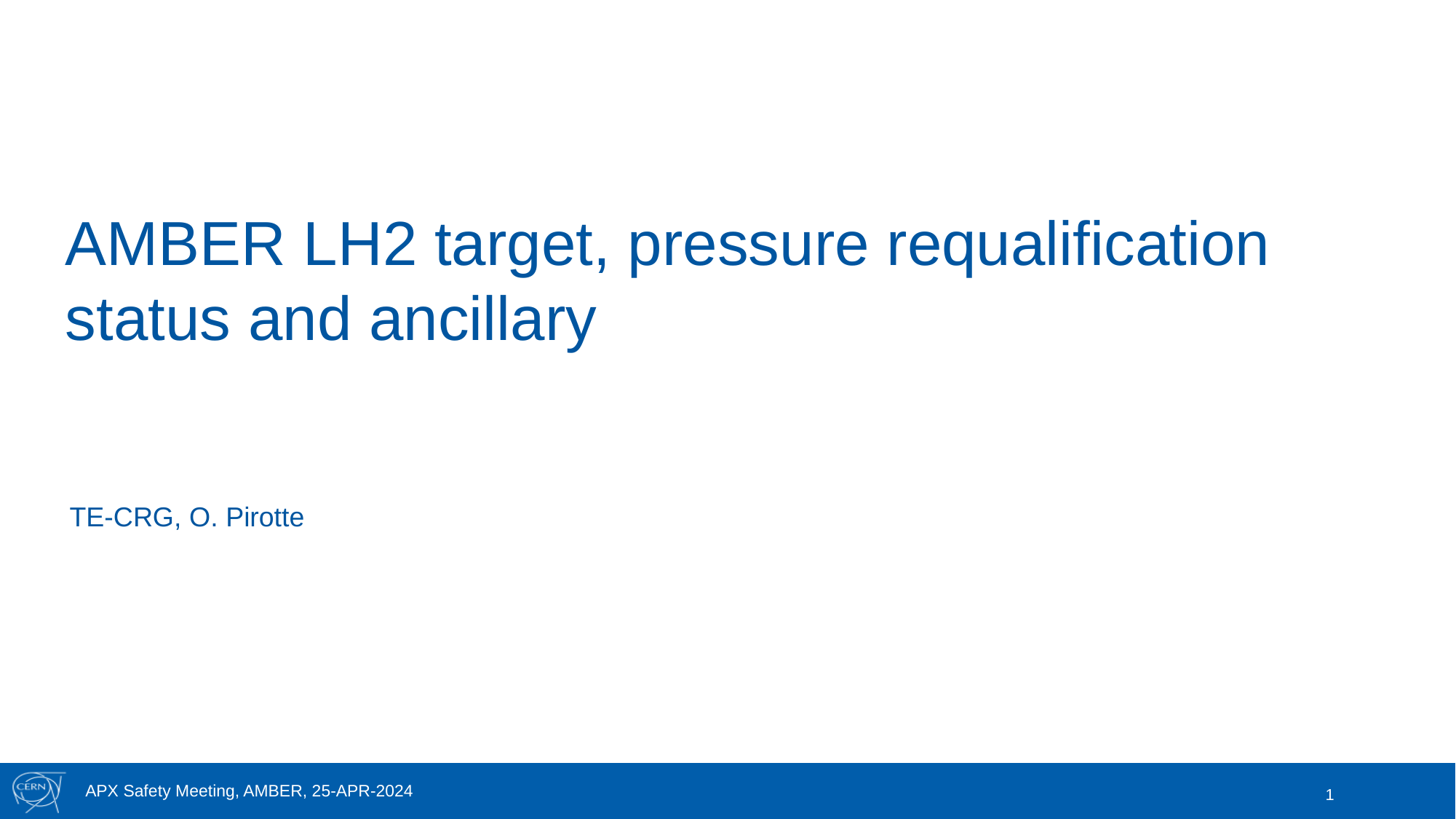

AMBER LH2 target, pressure requalification status and ancillary
TE-CRG, O. Pirotte